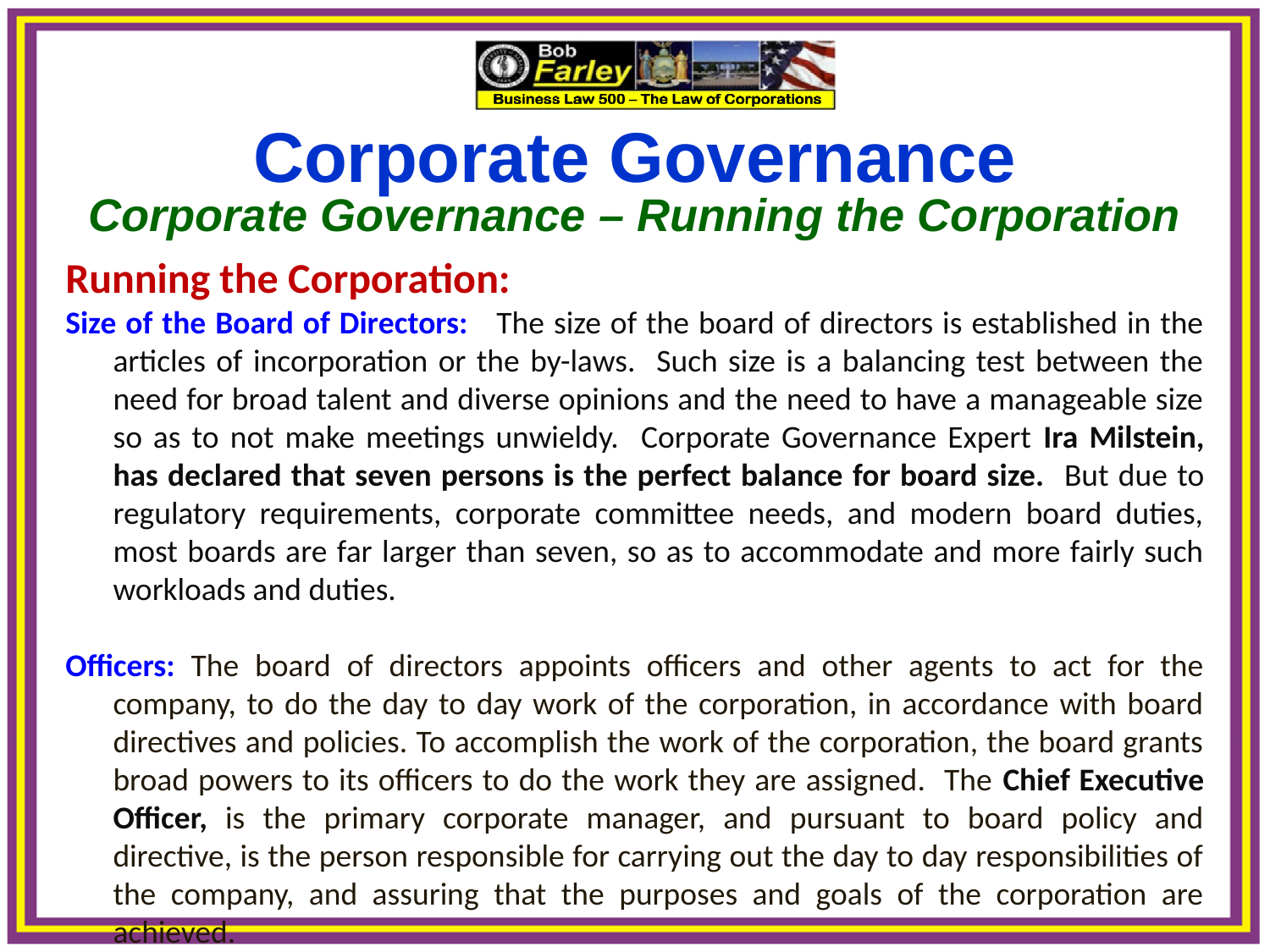

Corporate Governance
Corporate Governance – Running the Corporation

Running the Corporation:
Size of the Board of Directors:   The size of the board of directors is established in the articles of incorporation or the by-laws.  Such size is a balancing test between the need for broad talent and diverse opinions and the need to have a manageable size so as to not make meetings unwieldy.  Corporate Governance Expert Ira Milstein, has declared that seven persons is the perfect balance for board size.  But due to regulatory requirements, corporate committee needs, and modern board duties, most boards are far larger than seven, so as to accommodate and more fairly such workloads and duties.

Officers: The board of directors appoints officers and other agents to act for the company, to do the day to day work of the corporation, in accordance with board directives and policies. To accomplish the work of the corporation, the board grants broad powers to its officers to do the work they are assigned.  The Chief Executive Officer, is the primary corporate manager, and pursuant to board policy and directive, is the person responsible for carrying out the day to day responsibilities of the company, and assuring that the purposes and goals of the corporation are achieved.